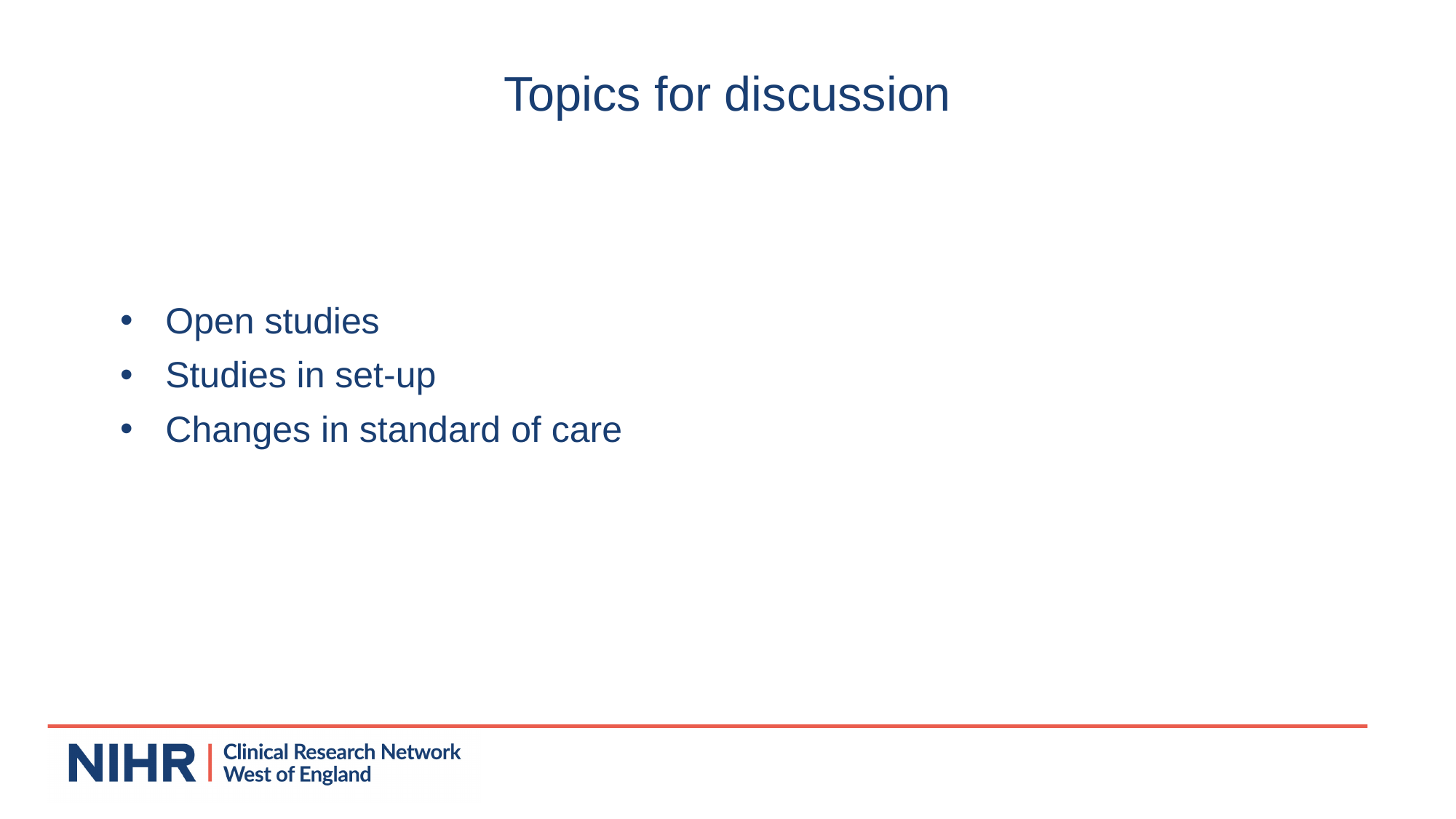

# Topics for discussion

Open studies
Studies in set-up
Changes in standard of care